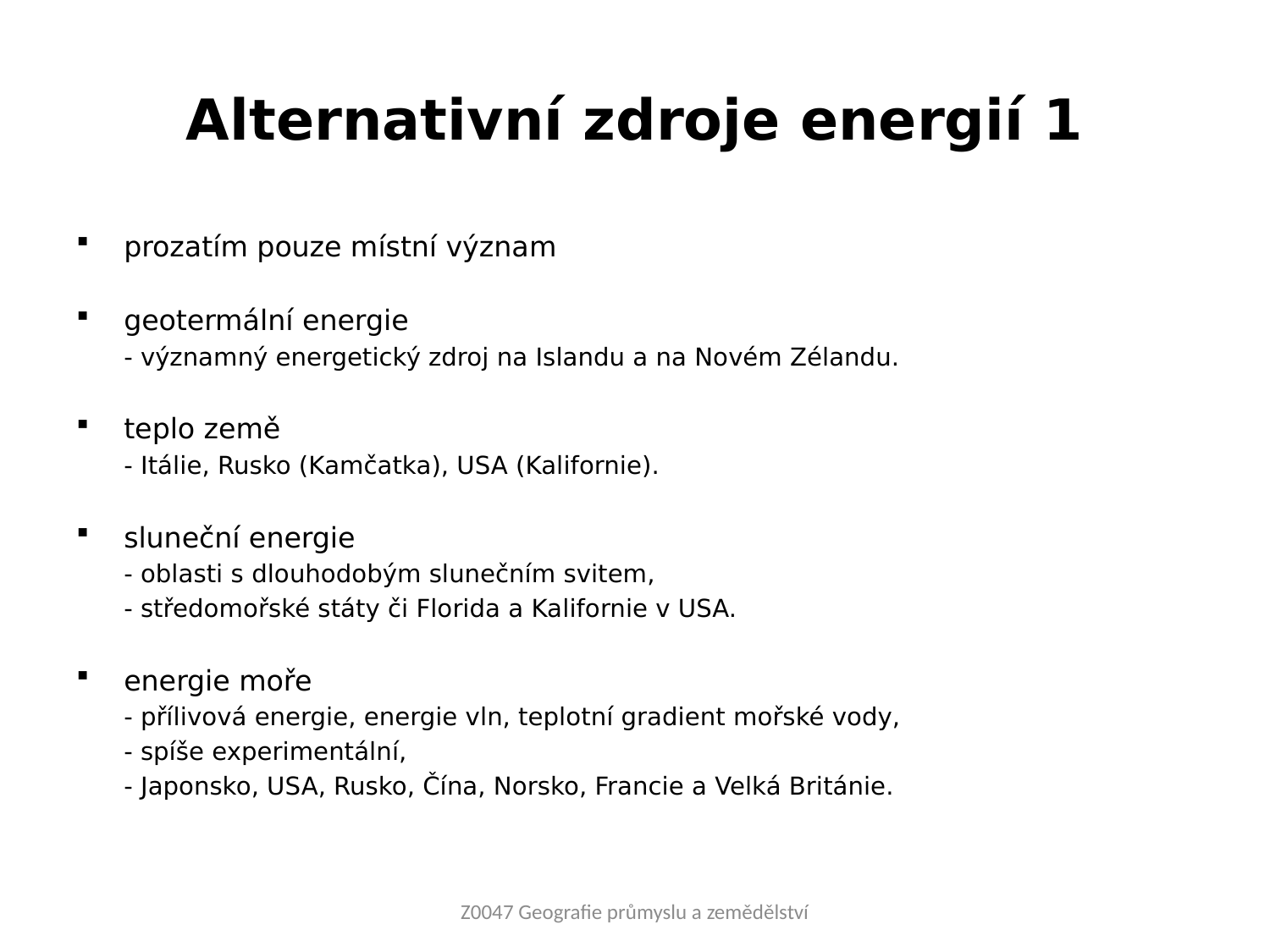

# Alternativní zdroje energií 1
prozatím pouze místní význam

geotermální energie
	- významný energetický zdroj na Islandu a na Novém Zélandu.

teplo země
	- Itálie, Rusko (Kamčatka), USA (Kalifornie).

sluneční energie
	- oblasti s dlouhodobým slunečním svitem,
	- středomořské státy či Florida a Kalifornie v USA.

energie moře
	- přílivová energie, energie vln, teplotní gradient mořské vody,
	- spíše experimentální,
	- Japonsko, USA, Rusko, Čína, Norsko, Francie a Velká Británie.

Z0047 Geografie průmyslu a zemědělství